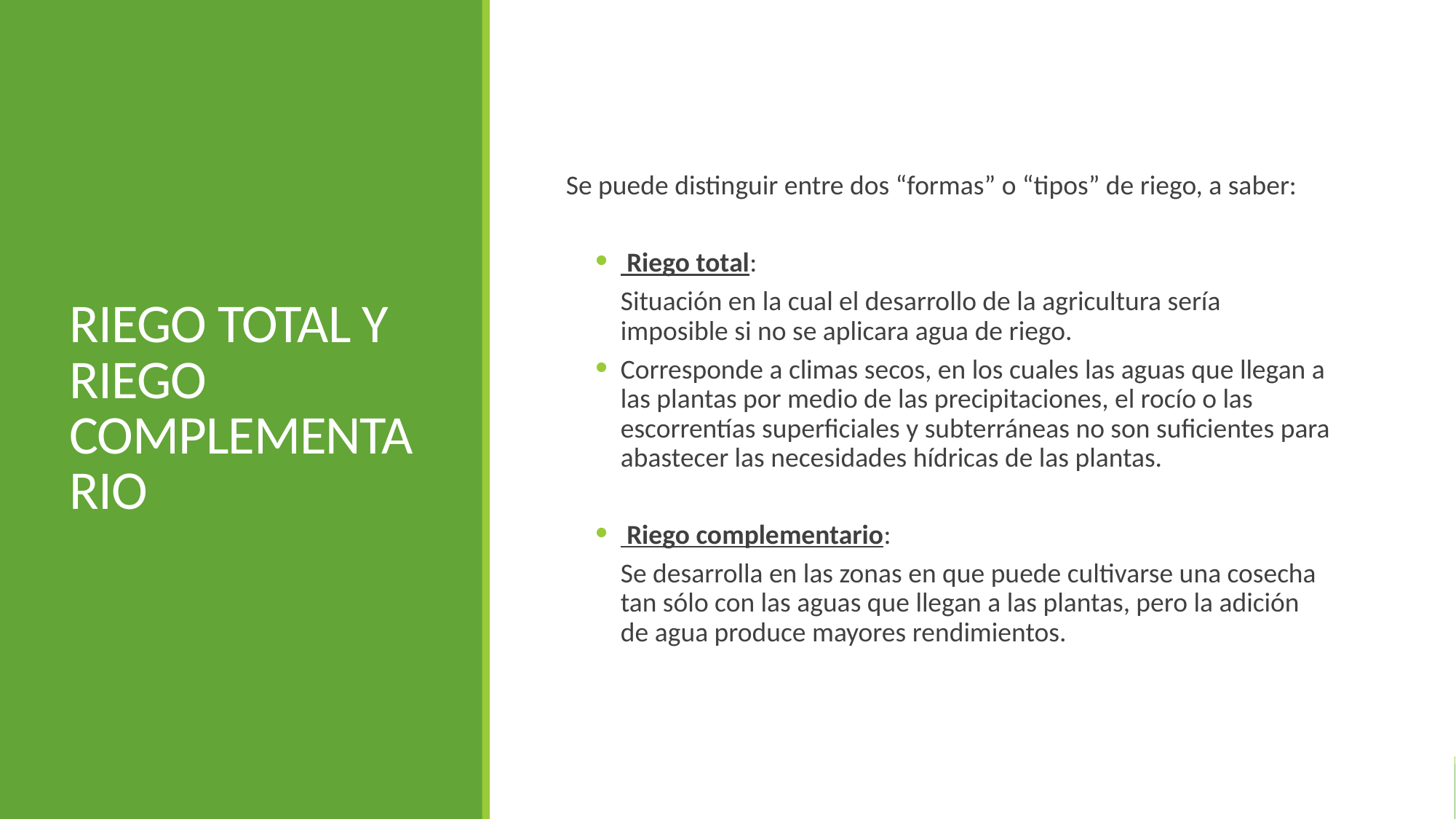

RIEGO TOTAL Y RIEGO COMPLEMENTARIO
Se puede distinguir entre dos “formas” o “tipos” de riego, a saber:

 Riego total:
Situación en la cual el desarrollo de la agricultura sería imposible si no se aplicara agua de riego.
Corresponde a climas secos, en los cuales las aguas que llegan a las plantas por medio de las precipitaciones, el rocío o las escorrentías superficiales y subterráneas no son suficientes para abastecer las necesidades hídricas de las plantas.

 Riego complementario:
Se desarrolla en las zonas en que puede cultivarse una cosecha tan sólo con las aguas que llegan a las plantas, pero la adición de agua produce mayores rendimientos.